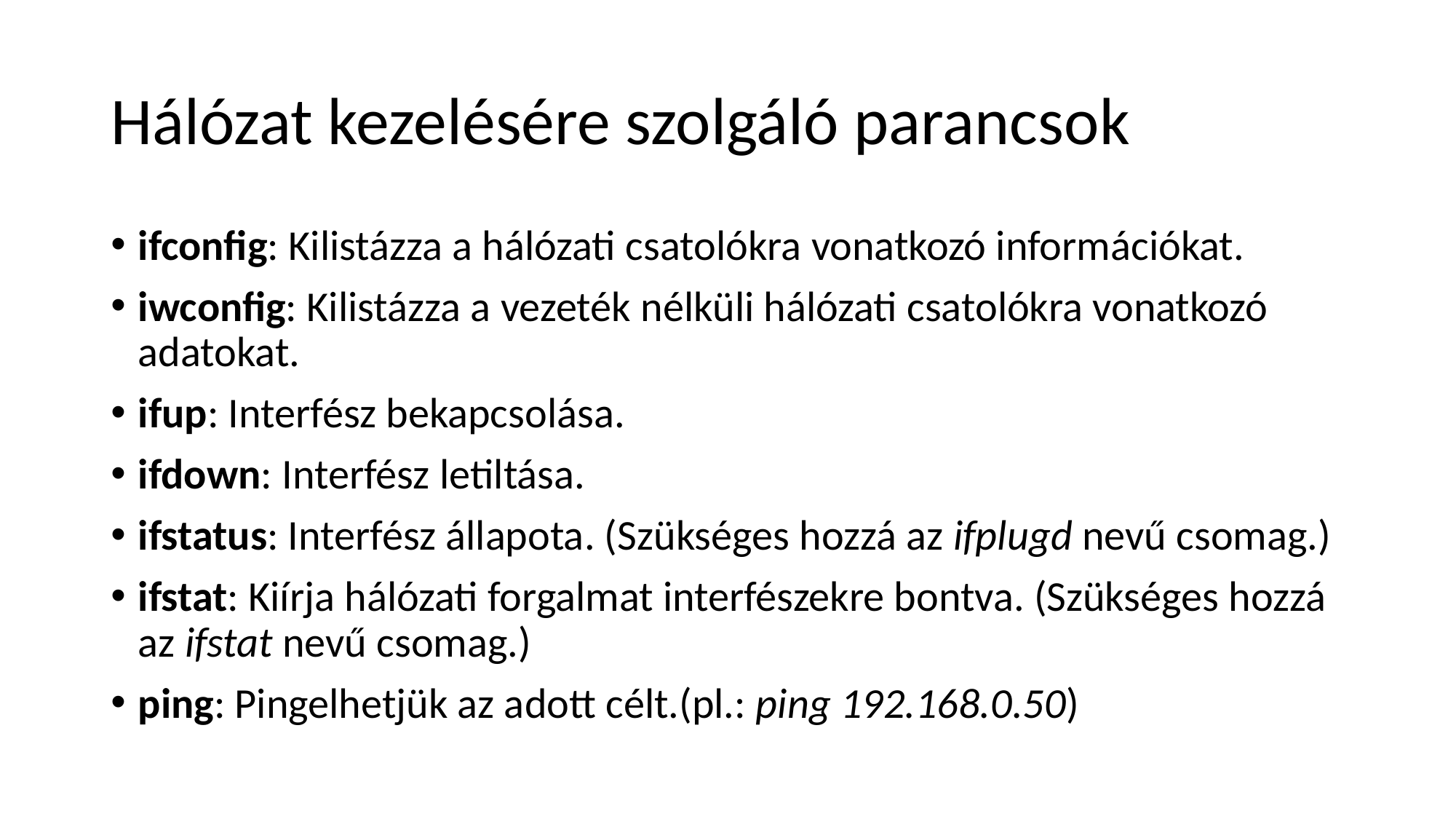

# Hálózat kezelésére szolgáló parancsok
ifconfig: Kilistázza a hálózati csatolókra vonatkozó információkat.
iwconfig: Kilistázza a vezeték nélküli hálózati csatolókra vonatkozó adatokat.
ifup: Interfész bekapcsolása.
ifdown: Interfész letiltása.
ifstatus: Interfész állapota. (Szükséges hozzá az ifplugd nevű csomag.)
ifstat: Kiírja hálózati forgalmat interfészekre bontva. (Szükséges hozzá az ifstat nevű csomag.)
ping: Pingelhetjük az adott célt.(pl.: ping 192.168.0.50)
BACK